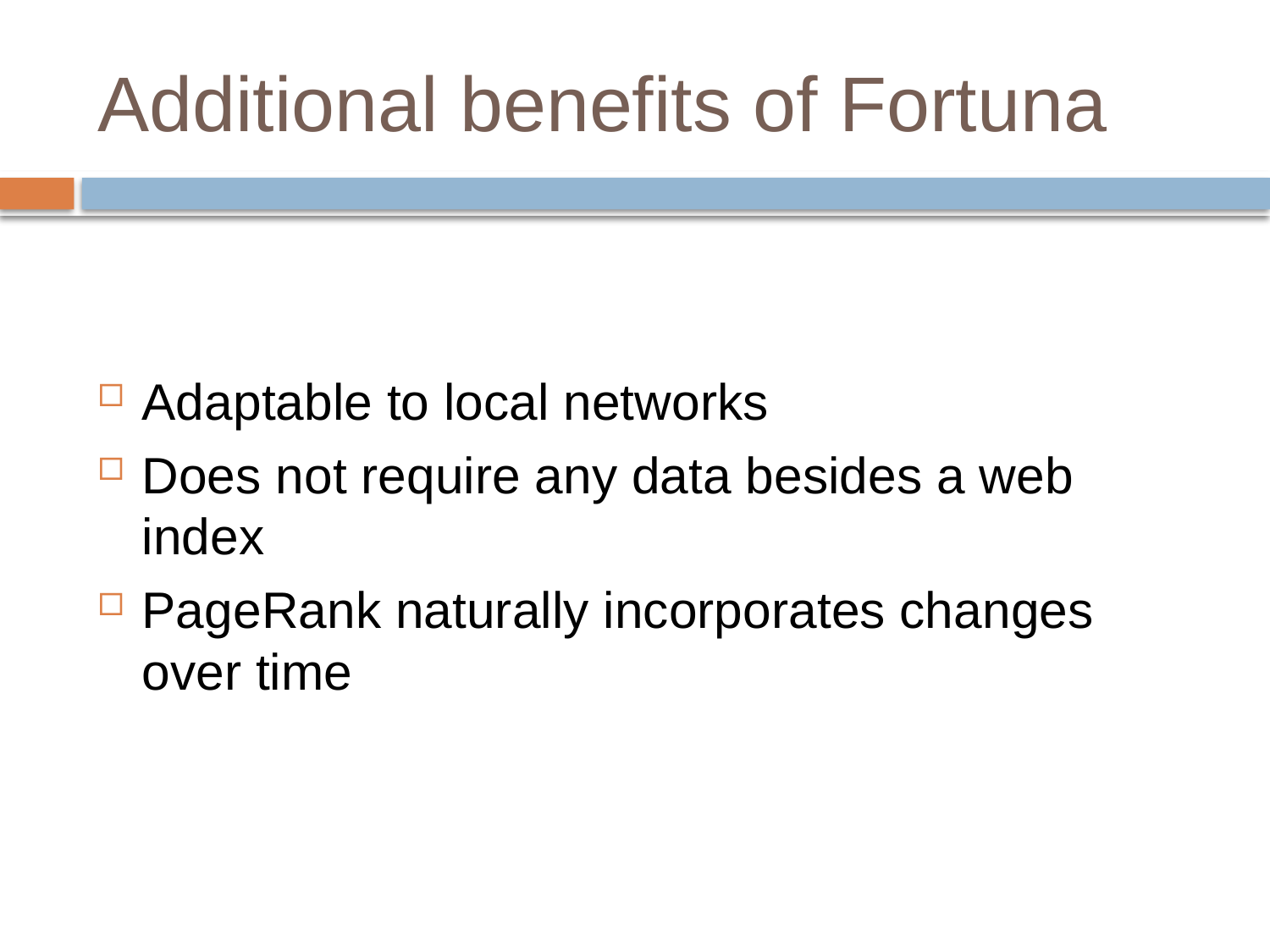

# Additional benefits of Fortuna
Adaptable to local networks
Does not require any data besides a web index
PageRank naturally incorporates changes over time